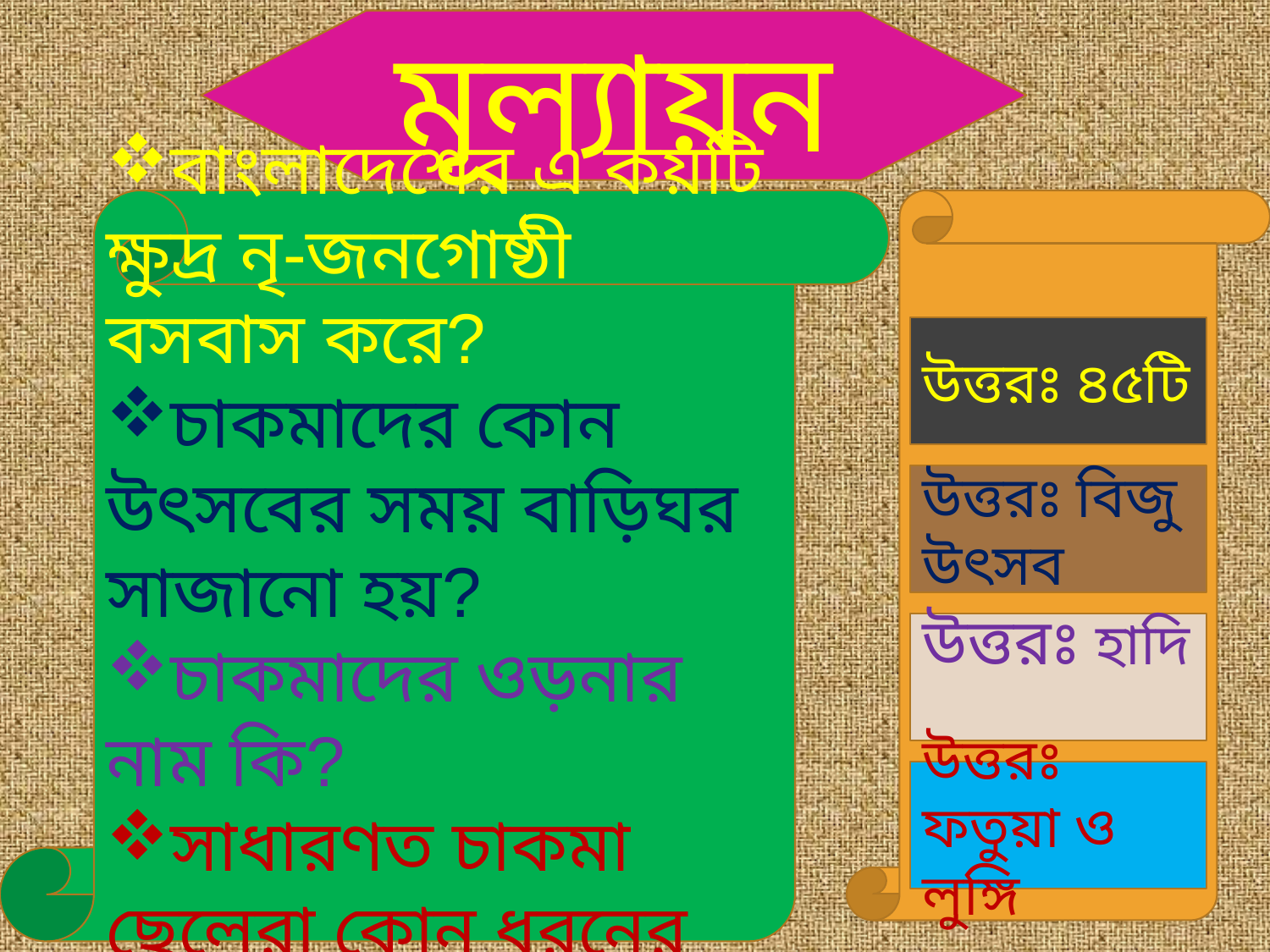

মূল্যায়ন
বাংলাদেশের এ কয়টি ক্ষুদ্র নৃ-জনগোষ্ঠী বসবাস করে?
চাকমাদের কোন উৎসবের সময় বাড়িঘর সাজানো হয়?
চাকমাদের ওড়নার নাম কি?
সাধারণত চাকমা ছেলেরা কোন ধরনের কাপড় পড়ে?

উত্তরঃ ৪৫টি
উত্তরঃ বিজু উৎসব
উত্তরঃ হাদি
উত্তরঃ ফতুয়া ও লুঙ্গি